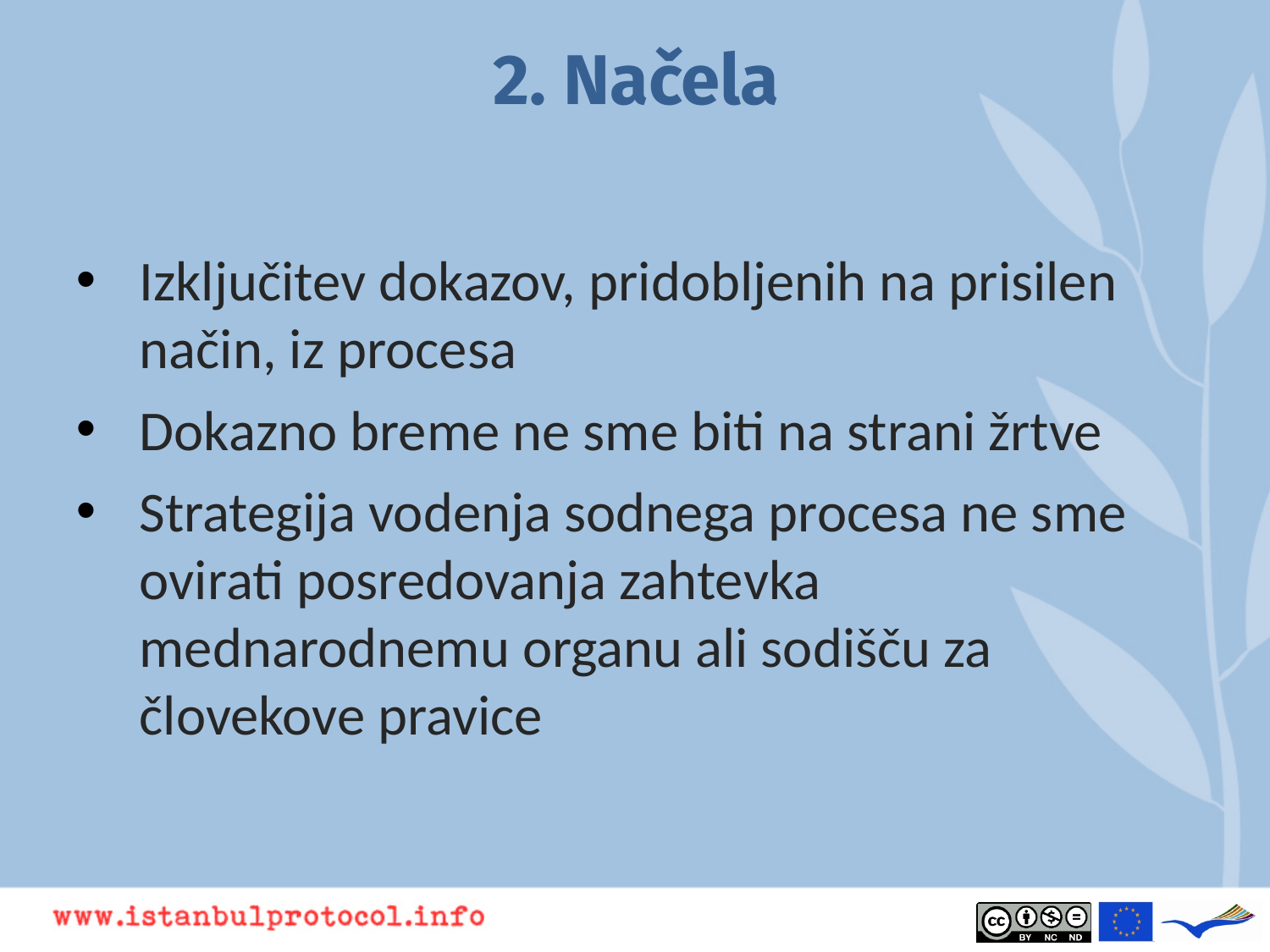

# 2. Načela

Izključitev dokazov, pridobljenih na prisilen način, iz procesa
Dokazno breme ne sme biti na strani žrtve
Strategija vodenja sodnega procesa ne sme ovirati posredovanja zahtevka mednarodnemu organu ali sodišču za človekove pravice